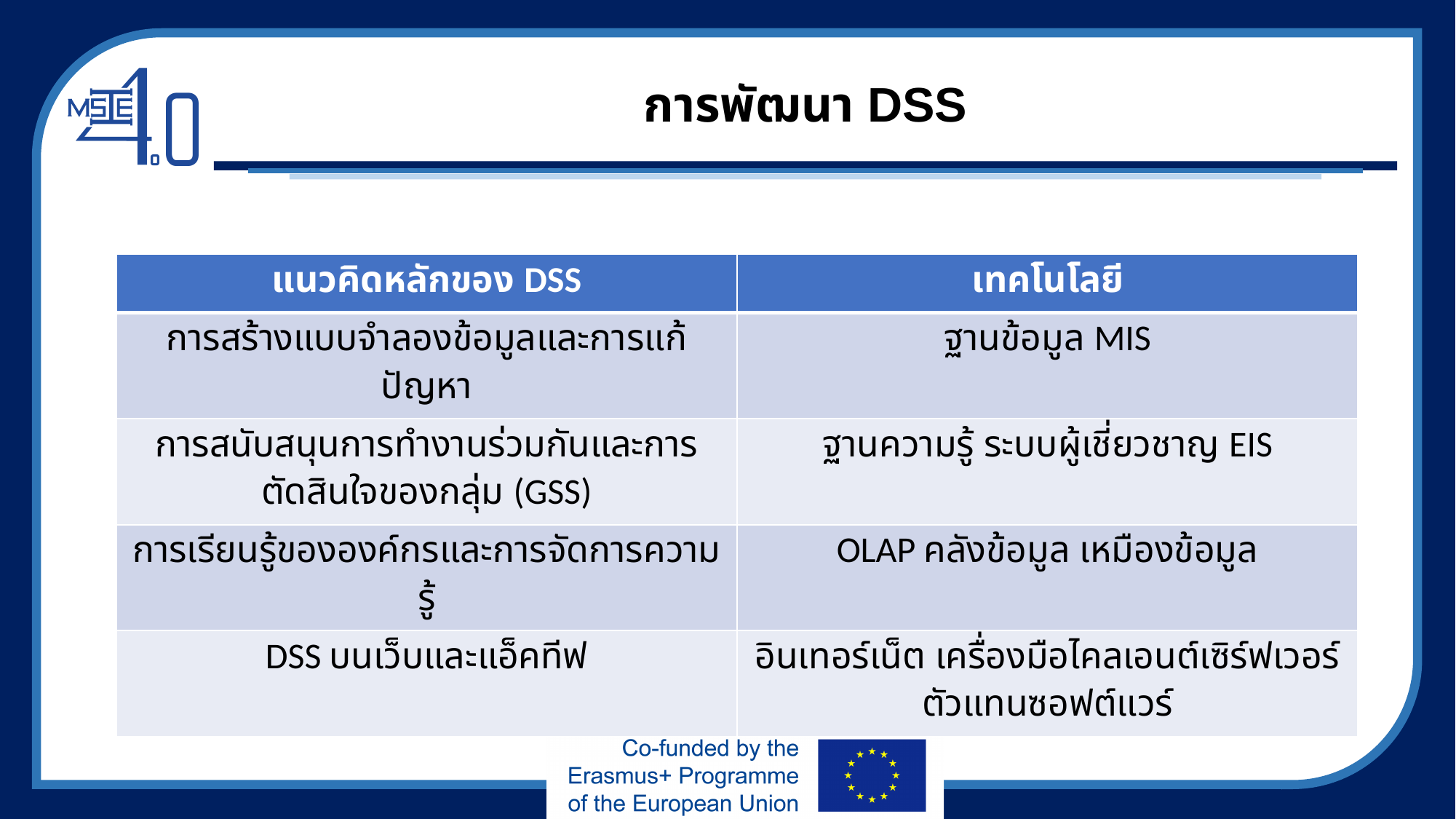

# การพัฒนา DSS
| แนวคิดหลักของ DSS | เทคโนโลยี |
| --- | --- |
| การสร้างแบบจำลองข้อมูลและการแก้ปัญหา | ฐานข้อมูล MIS |
| การสนับสนุนการทำงานร่วมกันและการตัดสินใจของกลุ่ม (GSS) | ฐานความรู้ ระบบผู้เชี่ยวชาญ EIS |
| การเรียนรู้ขององค์กรและการจัดการความรู้ | OLAP คลังข้อมูล เหมืองข้อมูล |
| DSS บนเว็บและแอ็คทีฟ | อินเทอร์เน็ต เครื่องมือไคลเอนต์เซิร์ฟเวอร์ ตัวแทนซอฟต์แวร์ |